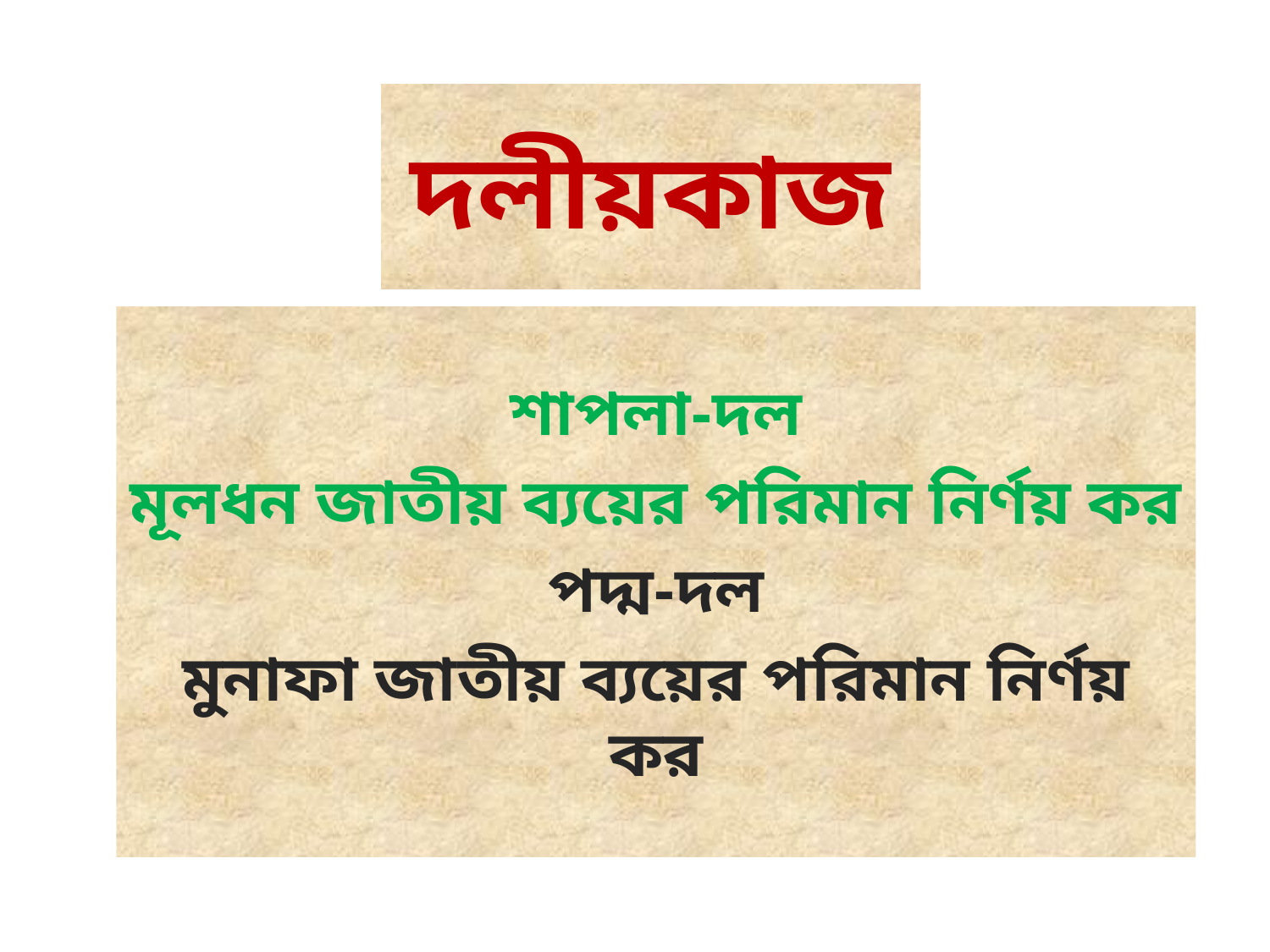

# দলীয়কাজ

শাপলা-দল
মূলধন জাতীয় ব্যয়ের পরিমান নির্ণয় কর
পদ্ম-দল
মুনাফা জাতীয় ব্যয়ের পরিমান নির্ণয় কর